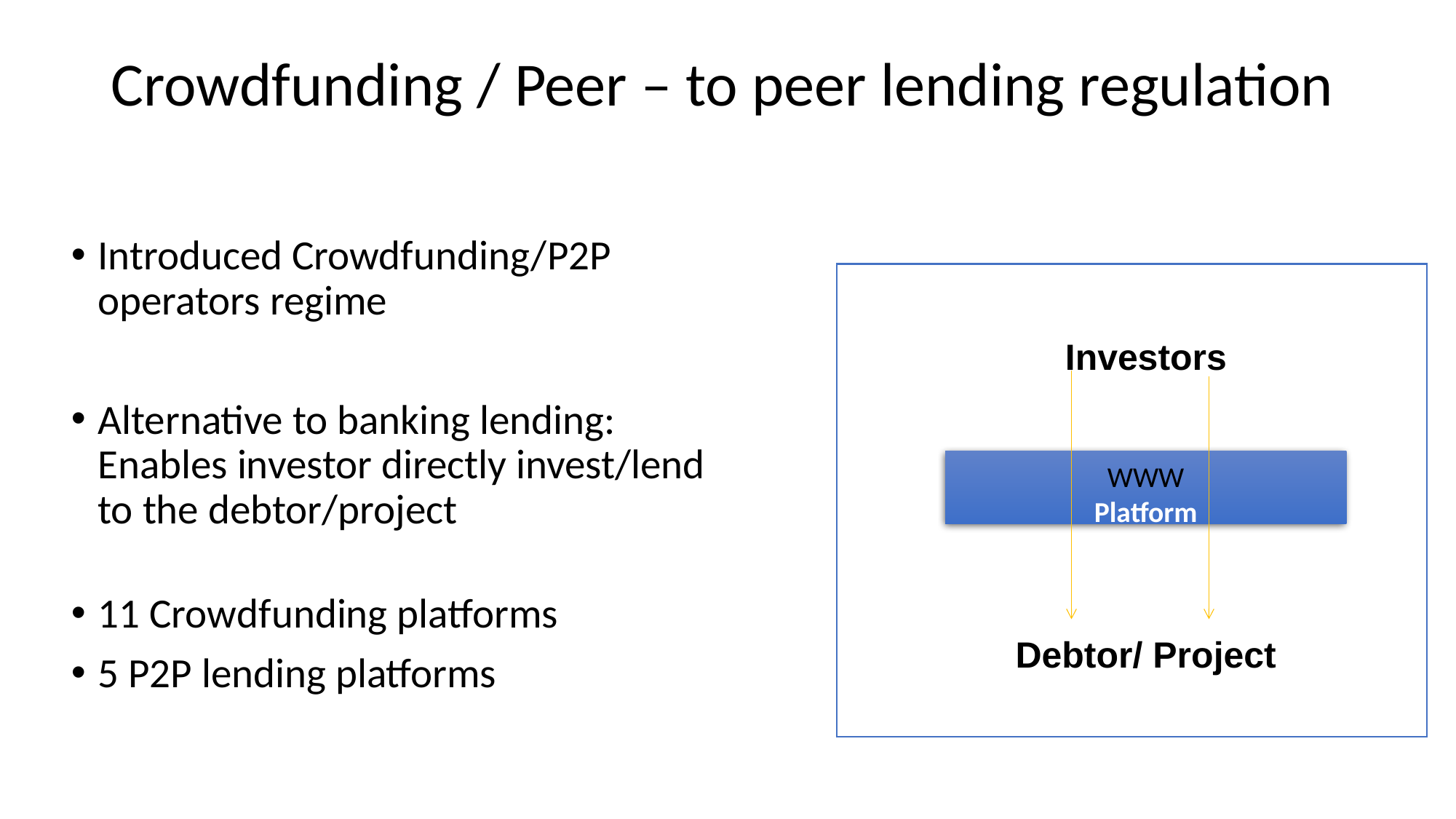

# Crowdfunding / Peer – to peer lending regulation

Introduced Crowdfunding/P2P operators regime

Alternative to banking lending: Enables investor directly invest/lend to the debtor/project
11 Crowdfunding platforms
5 P2P lending platforms

Investors
WWW
Platform

Debtor/ Project